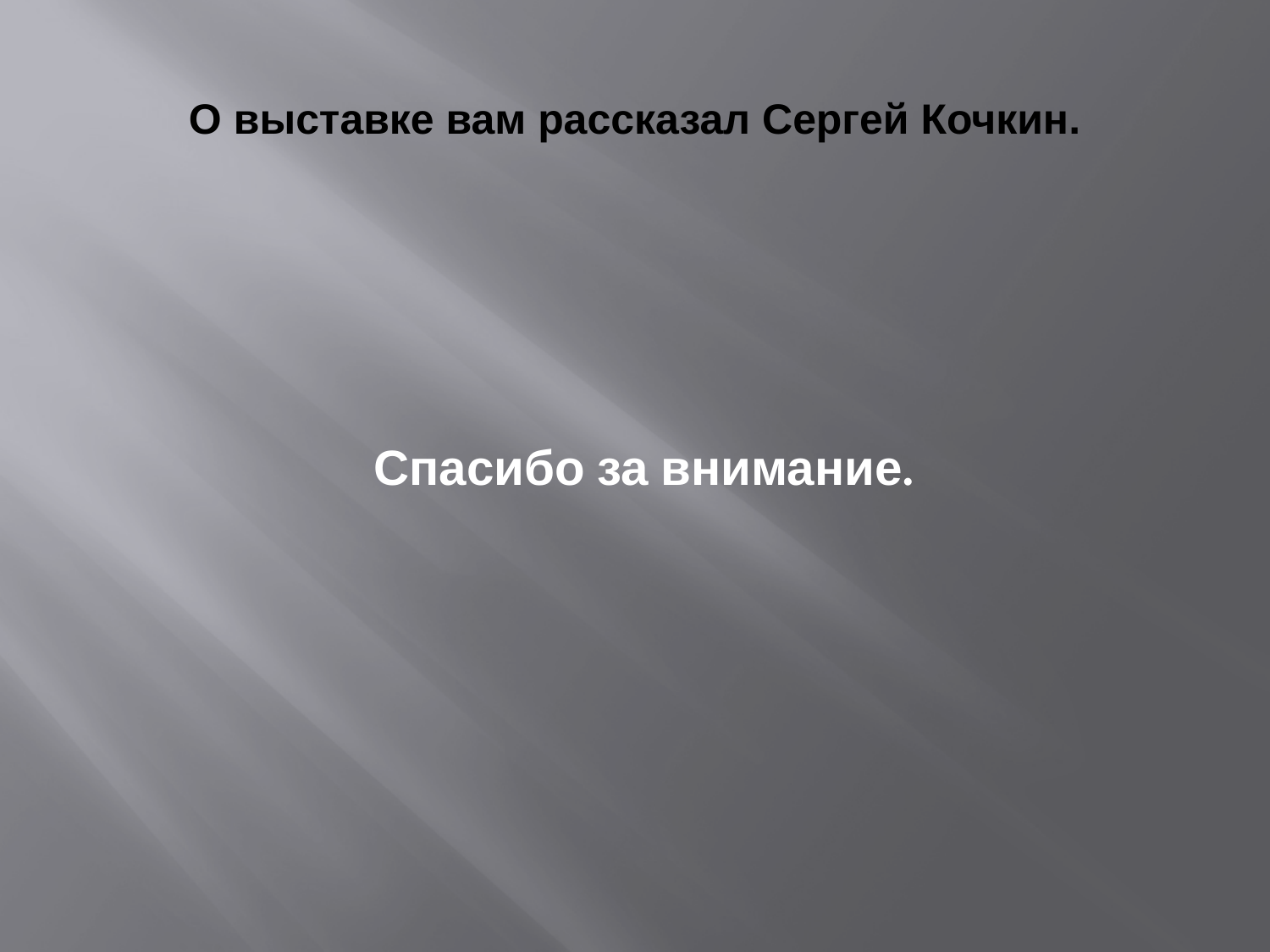

# О выставке вам рассказал Сергей Кочкин.

Спасибо за внимание.